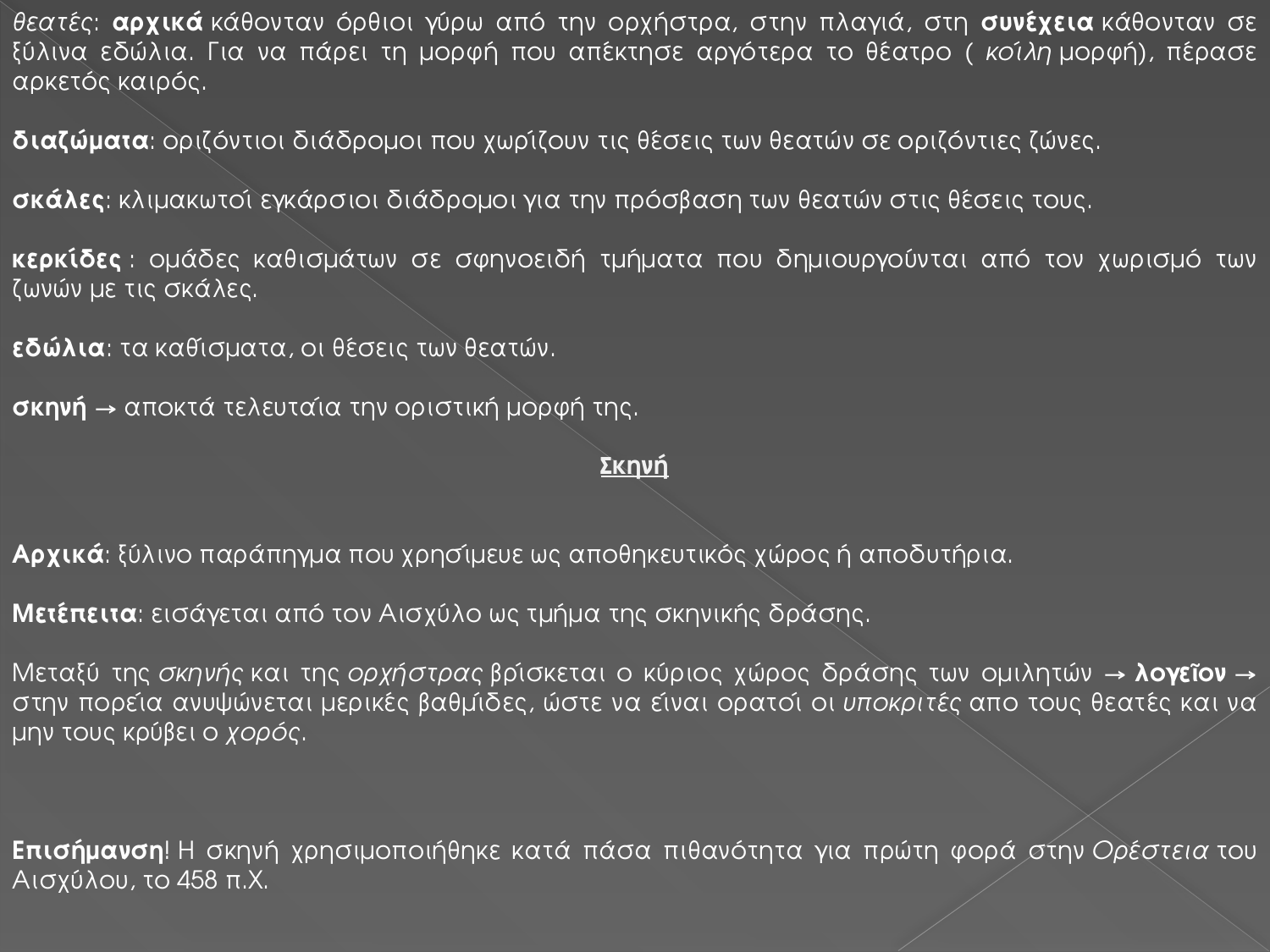

θεατές: αρχικά κάθονταν όρθιοι γύρω από την ορχήστρα, στην πλαγιά, στη συνέχεια κάθονταν σε ξύλινα εδώλια. Για να πάρει τη μορφή που απέκτησε αργότερα το θέατρο ( κοίλη μορφή), πέρασε αρκετός καιρός.
διαζώματα: οριζόντιοι διάδρομοι που χωρίζουν τις θέσεις των θεατών σε οριζόντιες ζώνες.
σκάλες: κλιμακωτοί εγκάρσιοι διάδρομοι για την πρόσβαση των θεατών στις θέσεις τους.
κερκίδες : ομάδες καθισμάτων σε σφηνοειδή τμήματα που δημιουργούνται από τον χωρισμό των ζωνών με τις σκάλες.
εδώλια: τα καθίσματα, οι θέσεις των θεατών.
σκηνή → αποκτά τελευταία την οριστική μορφή της.
Σκηνή
Αρχικά: ξύλινο παράπηγμα που χρησίμευε ως αποθηκευτικός χώρος ή αποδυτήρια.
Μετέπειτα: εισάγεται από τον Αισχύλο ως τμήμα της σκηνικής δράσης.
Μεταξύ της σκηνής και της ορχήστρας βρίσκεται ο κύριος χώρος δράσης των ομιλητών → λογεῖον → στην πορεία ανυψώνεται μερικές βαθμίδες, ώστε να είναι ορατοί οι υποκριτές απο τους θεατές και να μην τους κρύβει ο χορός.
Επισήμανση! Η σκηνή χρησιμοποιήθηκε κατά πάσα πιθανότητα για πρώτη φορά στην Ορέστεια του Αισχύλου, το 458 π.Χ.